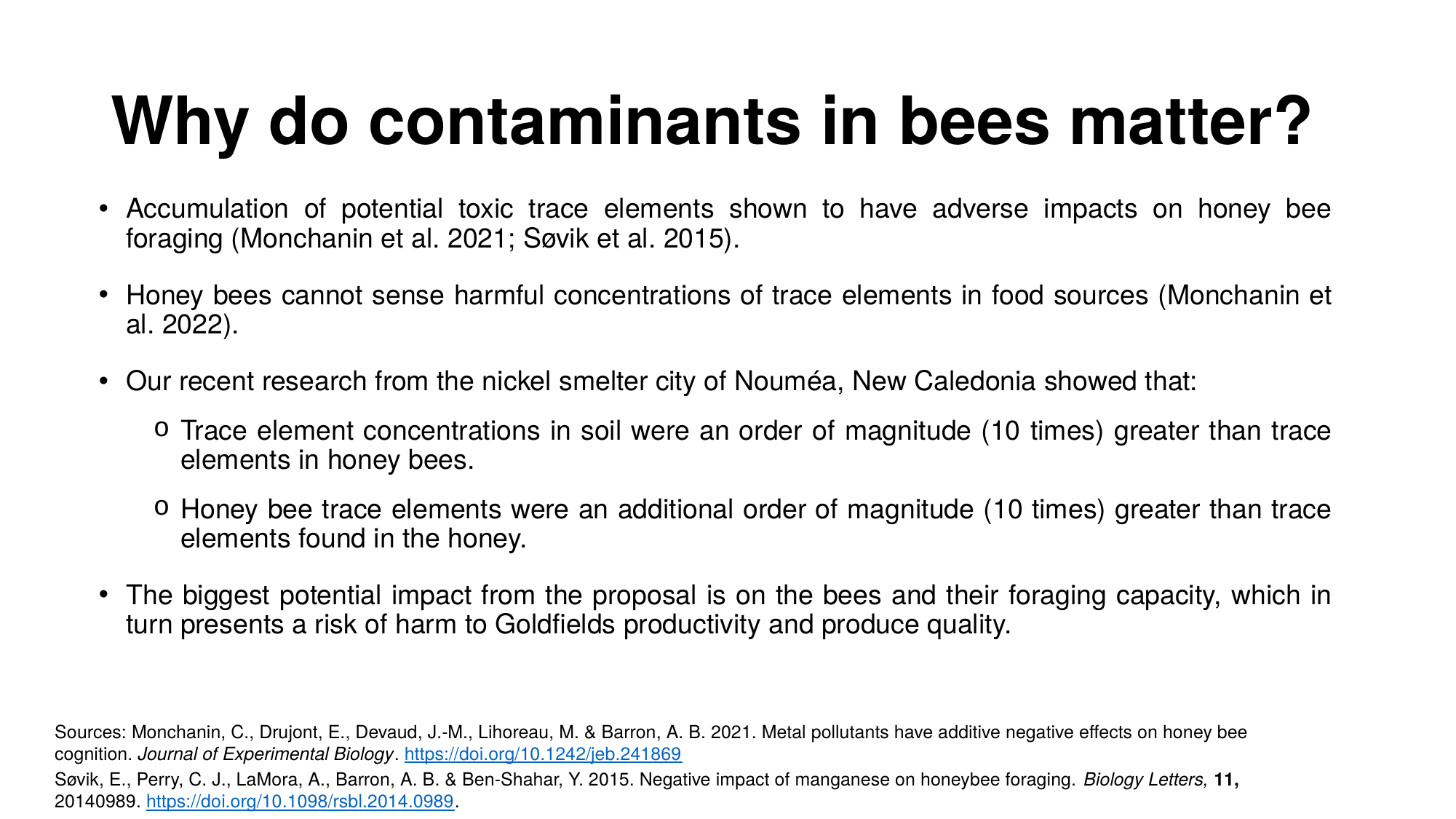

# Why do contaminants in bees matter?
Accumulation of potential toxic trace elements shown to have adverse impacts on honey bee foraging (Monchanin et al. 2021; Søvik et al. 2015).
Honey bees cannot sense harmful concentrations of trace elements in food sources (Monchanin et al. 2022).
Our recent research from the nickel smelter city of Nouméa, New Caledonia showed that:
Trace element concentrations in soil were an order of magnitude (10 times) greater than trace elements in honey bees.
Honey bee trace elements were an additional order of magnitude (10 times) greater than trace elements found in the honey.
The biggest potential impact from the proposal is on the bees and their foraging capacity, which in turn presents a risk of harm to Goldfields productivity and produce quality.
Sources: Monchanin, C., Drujont, E., Devaud, J.-M., Lihoreau, M. & Barron, A. B. 2021. Metal pollutants have additive negative effects on honey bee cognition. Journal of Experimental Biology. https://doi.org/10.1242/jeb.241869
Søvik, E., Perry, C. J., LaMora, A., Barron, A. B. & Ben-Shahar, Y. 2015. Negative impact of manganese on honeybee foraging. Biology Letters, 11, 20140989. https://doi.org/10.1098/rsbl.2014.0989.